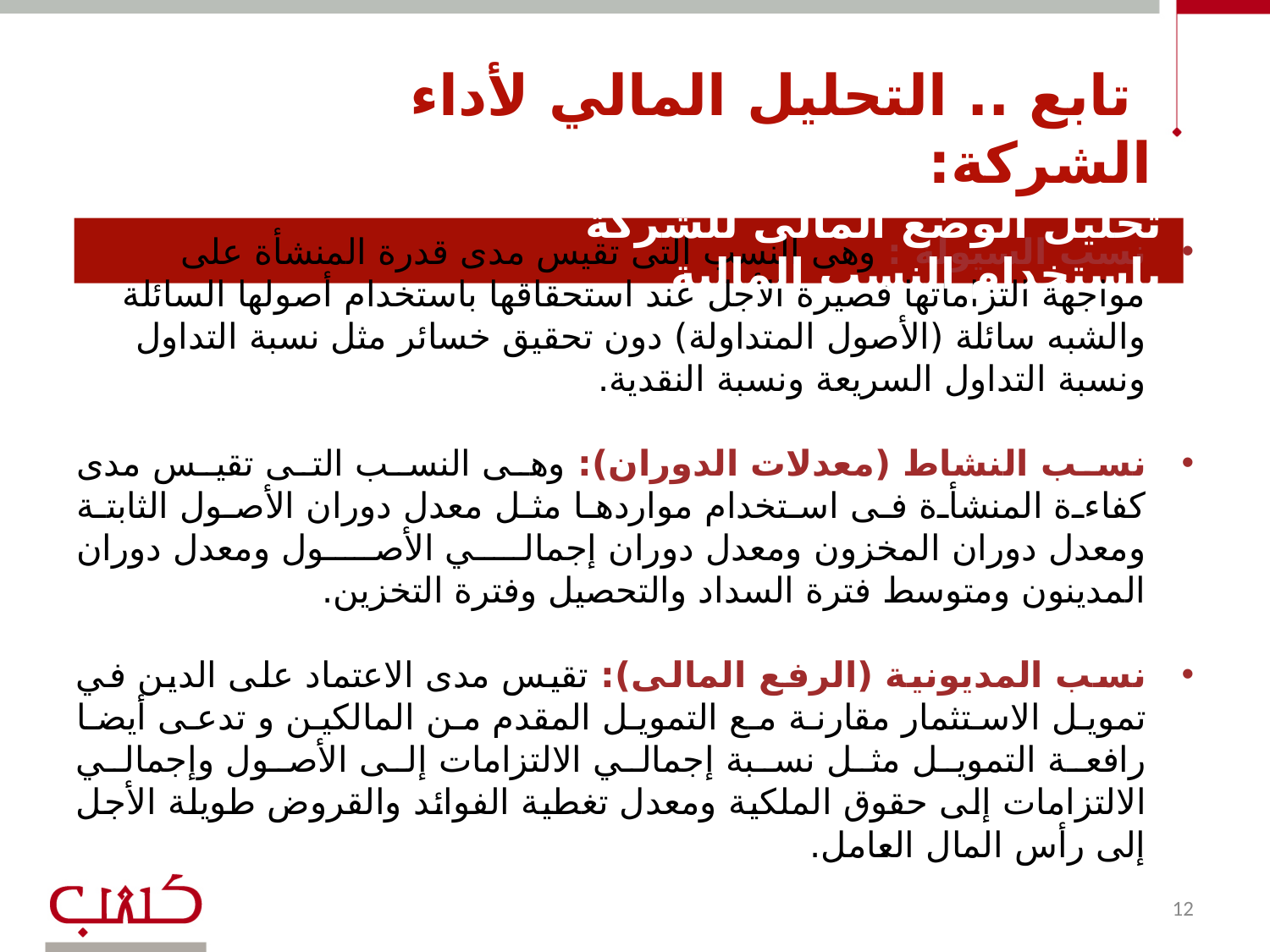

تابع .. التحليل المالي لأداء الشركة:
# تحليل الوضع المالى للشركة باستخدام النسب المالية

نسب السيولة : وهى النسب التى تقيس مدى قدرة المنشأة على مواجهة التزاماتها قصيرة الأجل عند استحقاقها باستخدام أصولها السائلة والشبه سائلة (الأصول المتداولة) دون تحقيق خسائر مثل نسبة التداول ونسبة التداول السريعة ونسبة النقدية.
نسب النشاط (معدلات الدوران): وهى النسب التى تقيس مدى كفاءة المنشأة فى استخدام مواردها مثل معدل دوران الأصول الثابتة ومعدل دوران المخزون ومعدل دوران إجمالي الأصول ومعدل دوران المدينون ومتوسط فترة السداد والتحصيل وفترة التخزين.

نسب المديونية (الرفع المالى): تقيس مدى الاعتماد على الدين في تمويل الاستثمار مقارنة مع التمويل المقدم من المالكين و تدعى أيضا رافعة التمويل مثل نسبة إجمالي الالتزامات إلى الأصول وإجمالي الالتزامات إلى حقوق الملكية ومعدل تغطية الفوائد والقروض طويلة الأجل إلى رأس المال العامل.
12